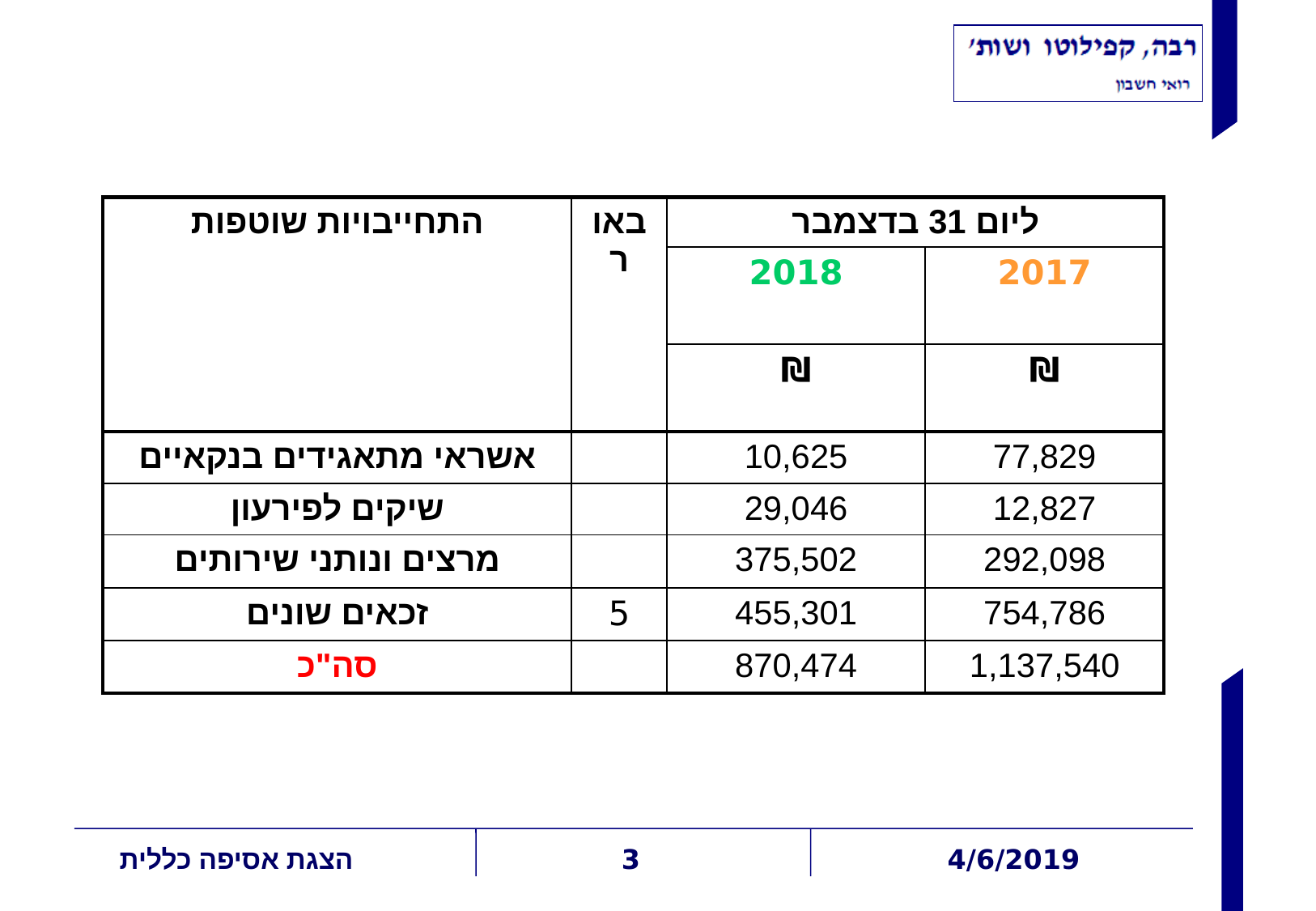

מאזנים
| התחייבויות שוטפות | באור | ליום 31 בדצמבר |  |
| --- | --- | --- | --- |
|  |  | 2018 | 2017 |
|  |  | ₪ | ₪ |
| אשראי מתאגידים בנקאיים |  | 10,625 | 77,829 |
| שיקים לפירעון |  | 29,046 | 12,827 |
| מרצים ונותני שירותים |  | 375,502 | 292,098 |
| זכאים שונים | 5 | 455,301 | 754,786 |
| סה"כ |  | 870,474 | 1,137,540 |